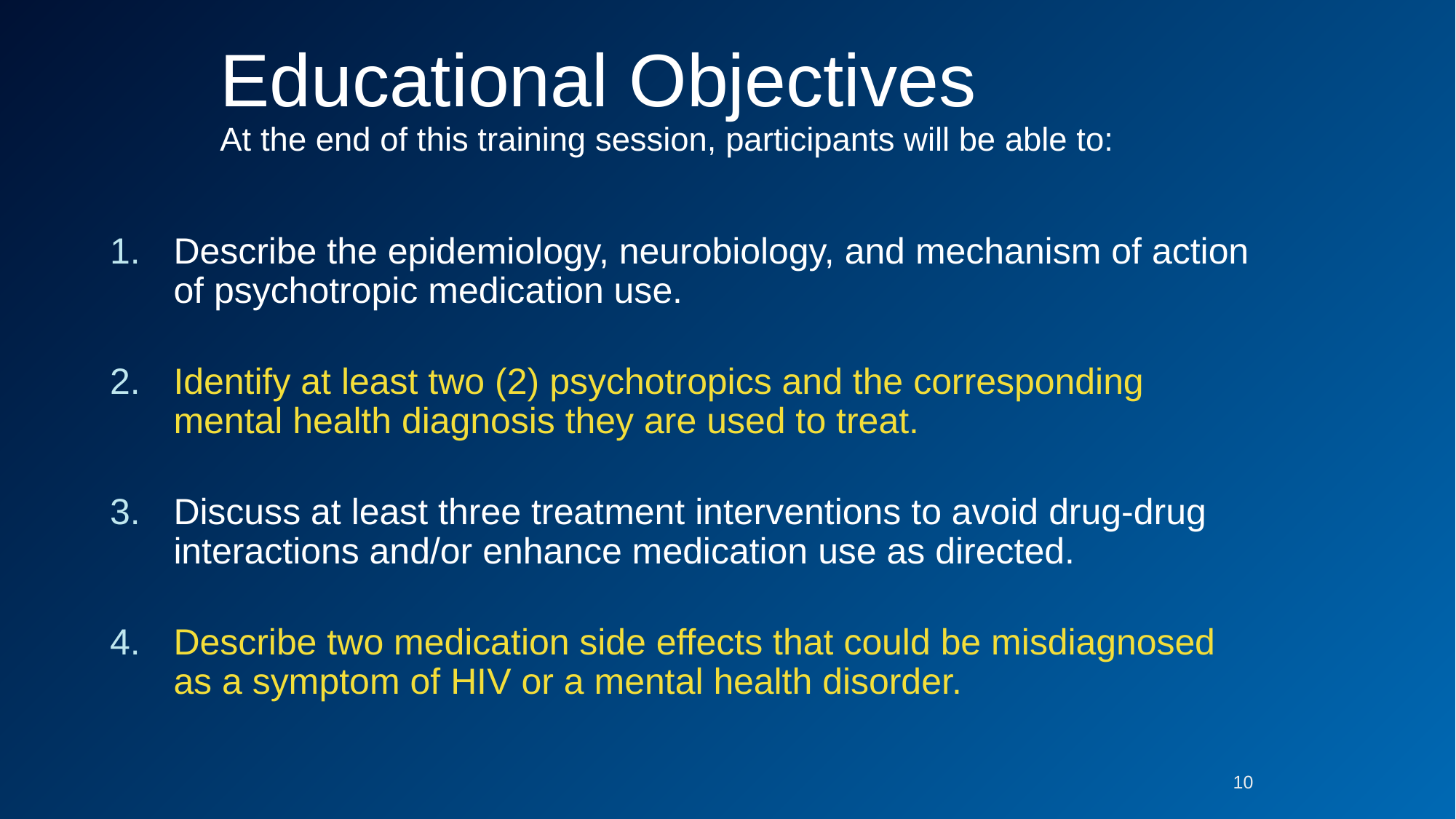

# Educational Objectives At the end of this training session, participants will be able to:
Describe the epidemiology, neurobiology, and mechanism of action of psychotropic medication use.
Identify at least two (2) psychotropics and the corresponding mental health diagnosis they are used to treat.
Discuss at least three treatment interventions to avoid drug-drug interactions and/or enhance medication use as directed.
Describe two medication side effects that could be misdiagnosed as a symptom of HIV or a mental health disorder.
10